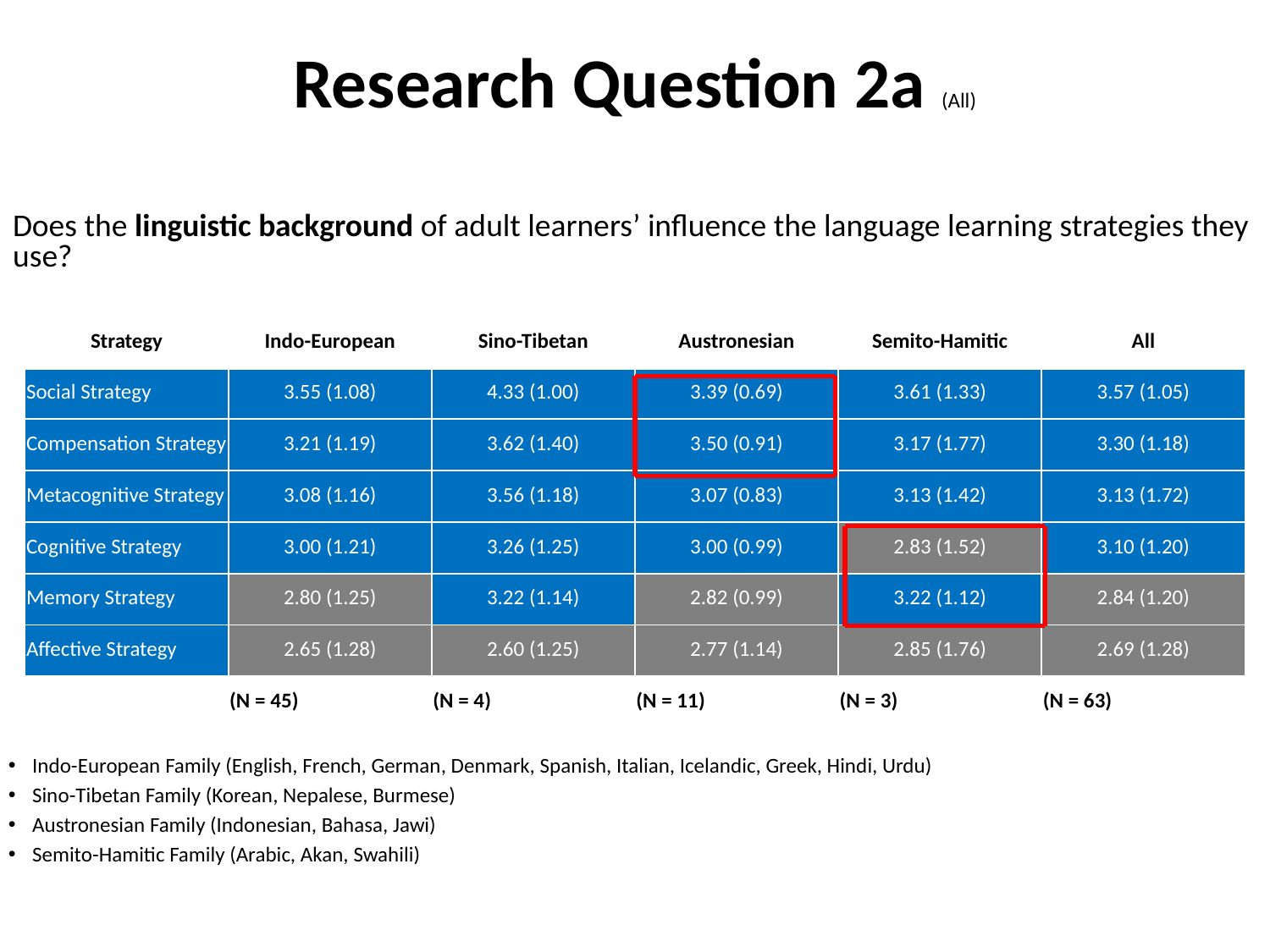

# Research Question 2a (All)
Does the linguistic background of adult learners’ influence the language learning strategies they use?

| Strategy | Indo-European | Sino-Tibetan | Austronesian | Semito-Hamitic | All |
| --- | --- | --- | --- | --- | --- |
| Social Strategy | 3.55 (1.08) | 4.33 (1.00) | 3.39 (0.69) | 3.61 (1.33) | 3.57 (1.05) |
| Compensation Strategy | 3.21 (1.19) | 3.62 (1.40) | 3.50 (0.91) | 3.17 (1.77) | 3.30 (1.18) |
| Metacognitive Strategy | 3.08 (1.16) | 3.56 (1.18) | 3.07 (0.83) | 3.13 (1.42) | 3.13 (1.72) |
| Cognitive Strategy | 3.00 (1.21) | 3.26 (1.25) | 3.00 (0.99) | 2.83 (1.52) | 3.10 (1.20) |
| Memory Strategy | 2.80 (1.25) | 3.22 (1.14) | 2.82 (0.99) | 3.22 (1.12) | 2.84 (1.20) |
| Affective Strategy | 2.65 (1.28) | 2.60 (1.25) | 2.77 (1.14) | 2.85 (1.76) | 2.69 (1.28) |
|  | (N = 45) | (N = 4) | (N = 11) | (N = 3) | (N = 63) |
Indo-European Family (English, French, German, Denmark, Spanish, Italian, Icelandic, Greek, Hindi, Urdu)
Sino-Tibetan Family (Korean, Nepalese, Burmese)
Austronesian Family (Indonesian, Bahasa, Jawi)
Semito-Hamitic Family (Arabic, Akan, Swahili)